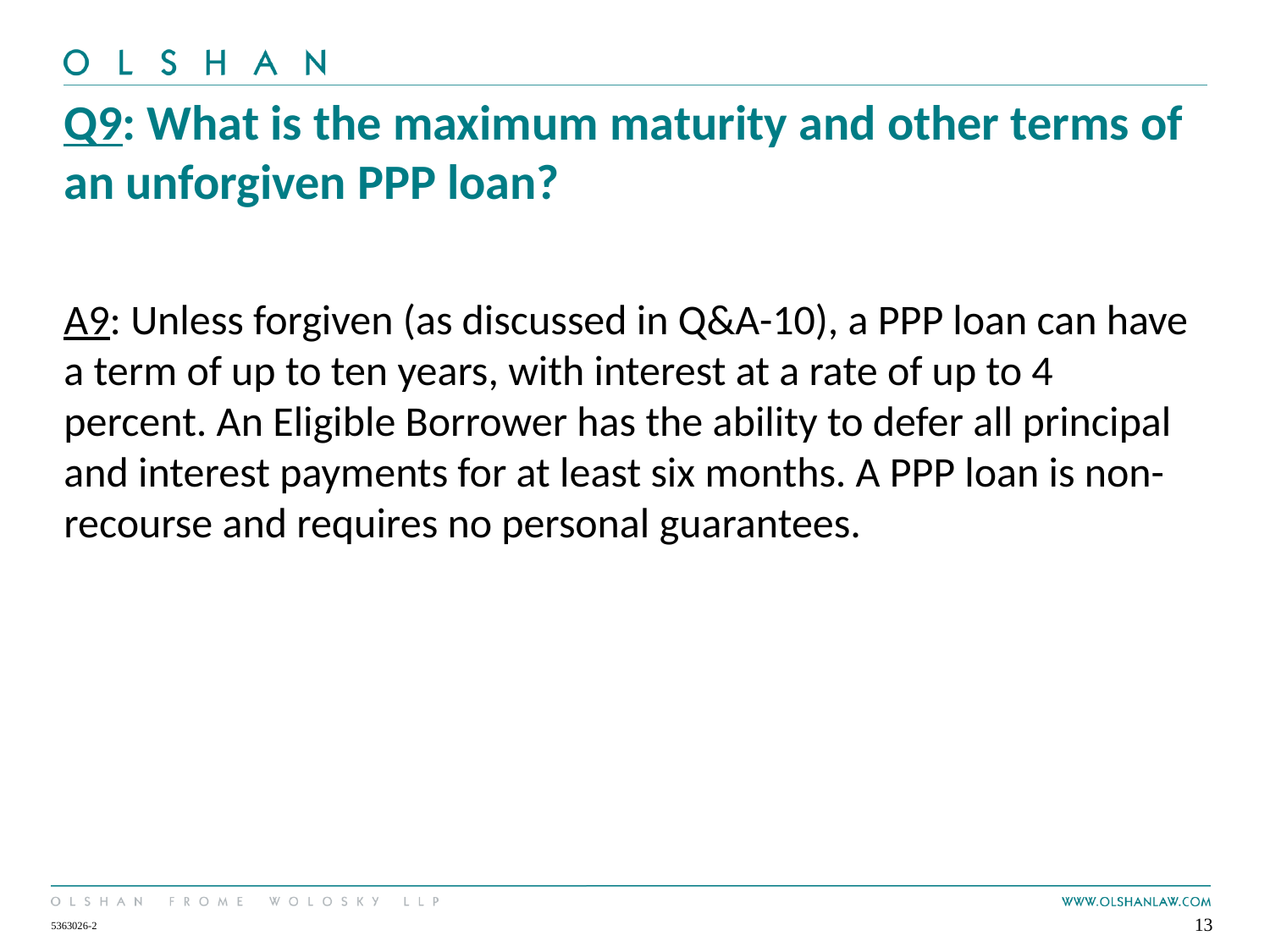

# Q9: What is the maximum maturity and other terms of an unforgiven PPP loan?

A9: Unless forgiven (as discussed in Q&A-10), a PPP loan can have a term of up to ten years, with interest at a rate of up to 4 percent. An Eligible Borrower has the ability to defer all principal and interest payments for at least six months. A PPP loan is non-recourse and requires no personal guarantees.
13